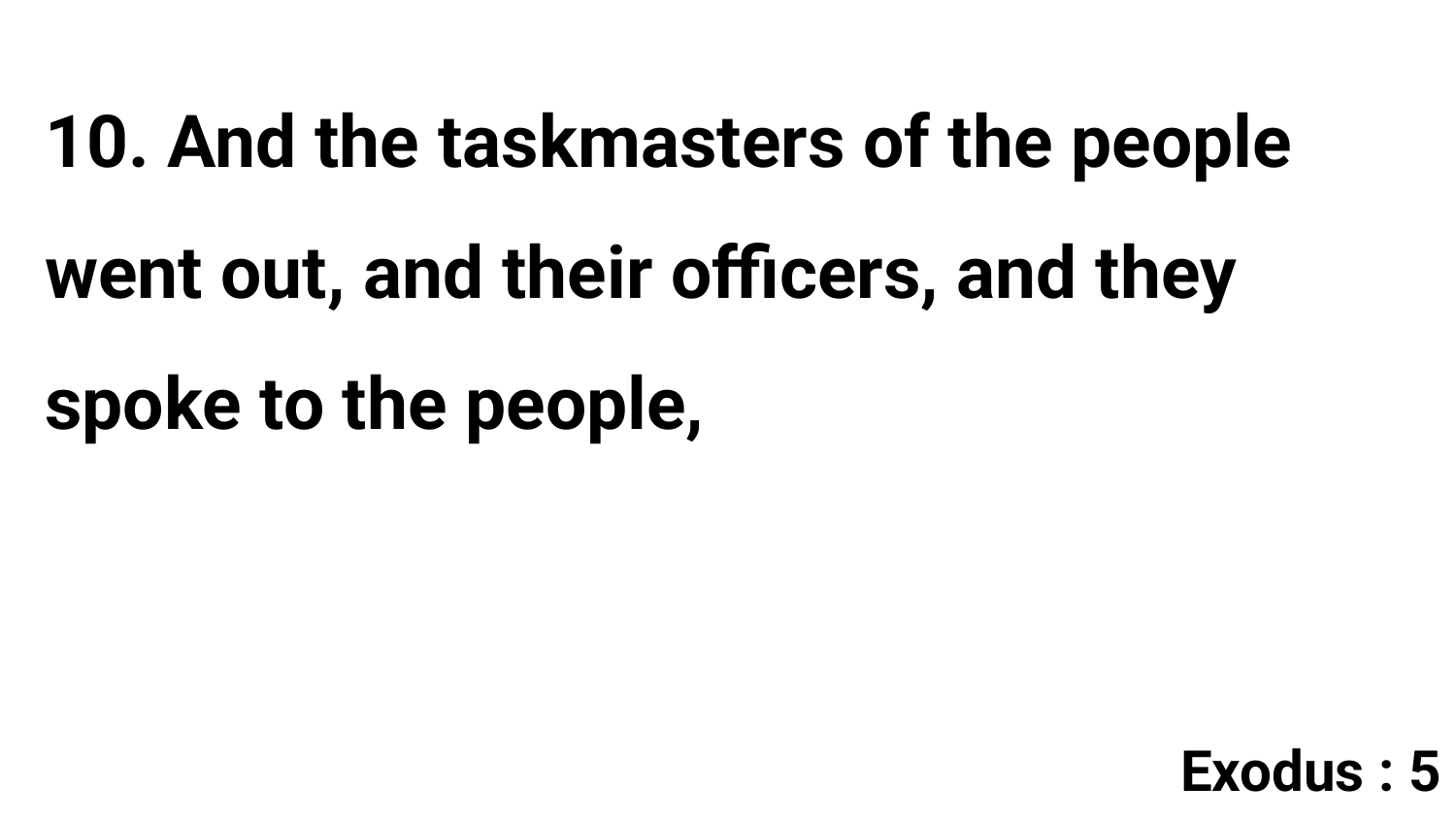

10. And the taskmasters of the people went out, and their officers, and they spoke to the people,
Exodus : 5